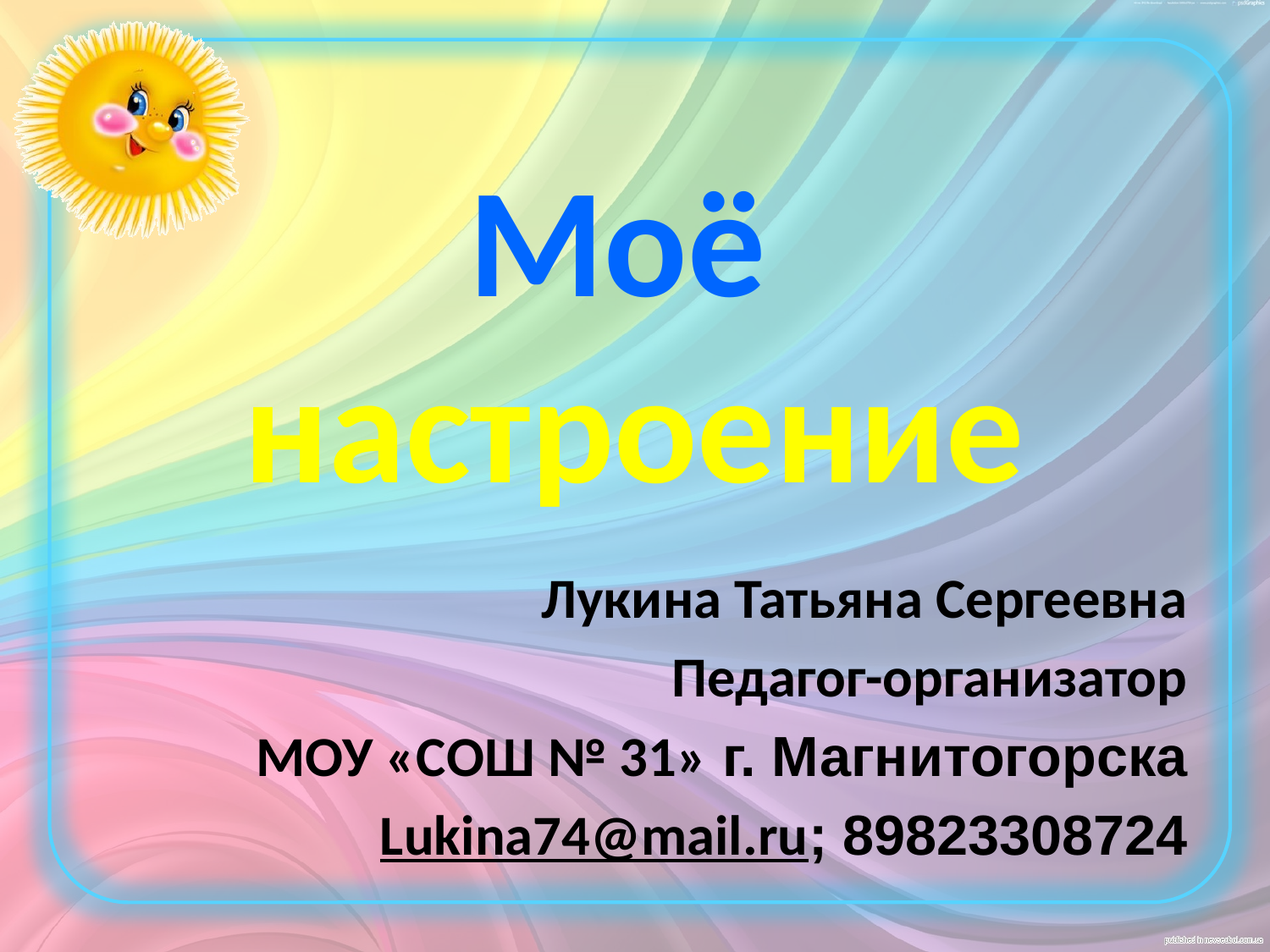

# Моё настроение
Лукина Татьяна Сергеевна
Педагог-организатор
МОУ «СОШ № 31» г. Магнитогорска
Lukina74@mail.ru; 89823308724